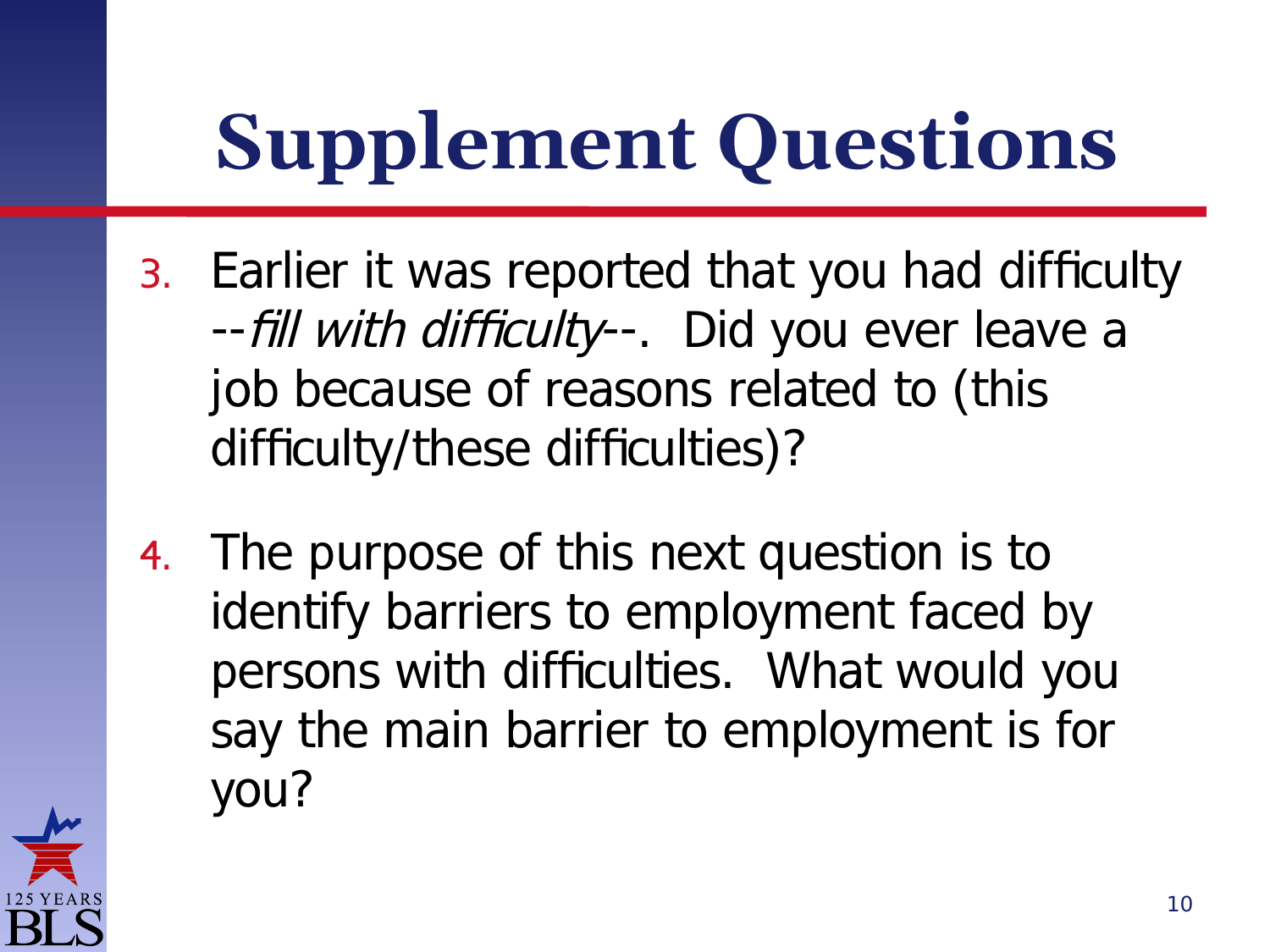

# Supplement Questions
Earlier it was reported that you had difficulty --fill with difficulty--.  Did you ever leave a job because of reasons related to (this difficulty/these difficulties)?

The purpose of this next question is to identify barriers to employment faced by persons with difficulties.  What would you say the main barrier to employment is for you?

10